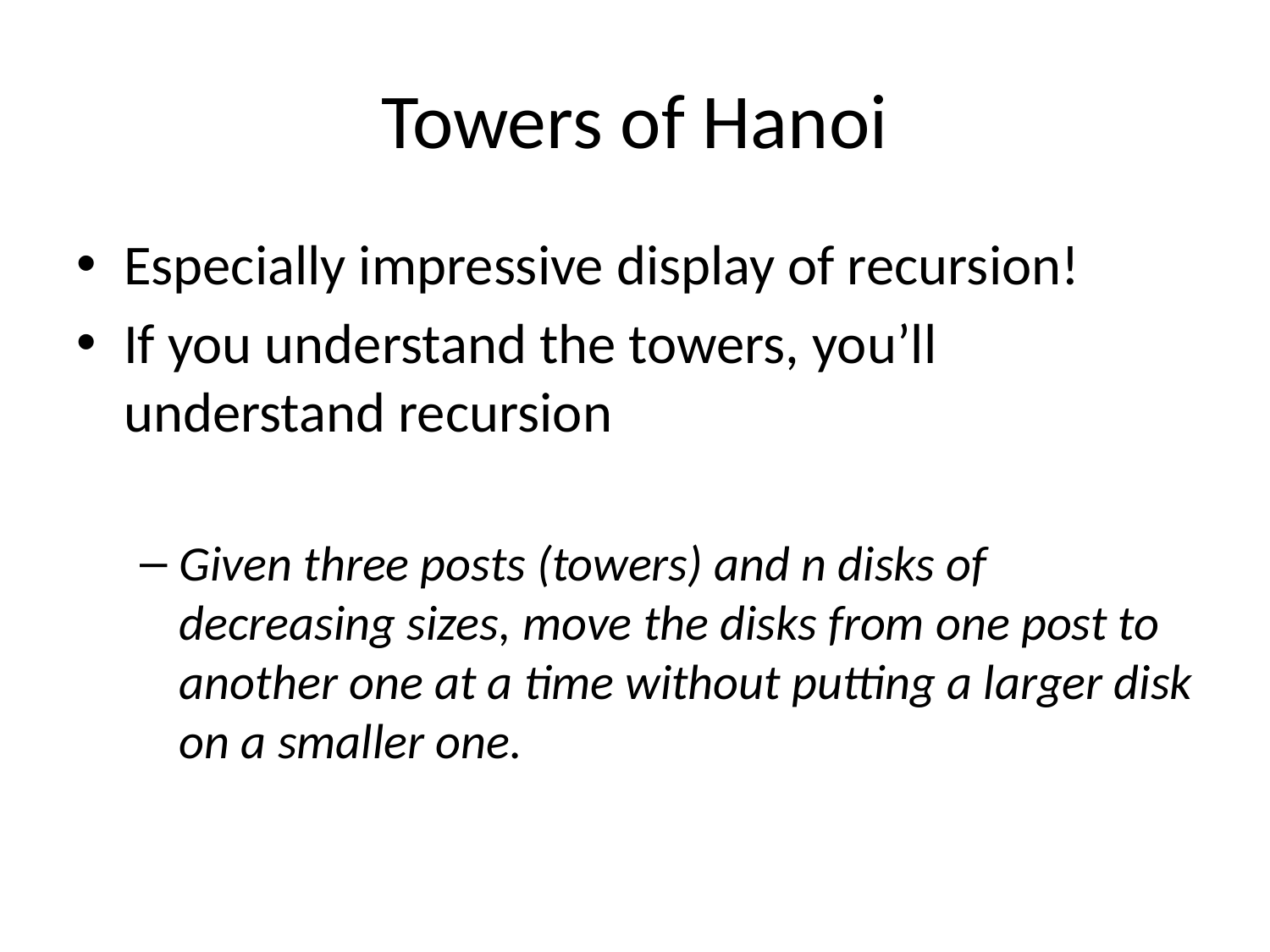

# Towers of Hanoi
Especially impressive display of recursion!
If you understand the towers, you’ll understand recursion

Given three posts (towers) and n disks of decreasing sizes, move the disks from one post to another one at a time without putting a larger disk on a smaller one.